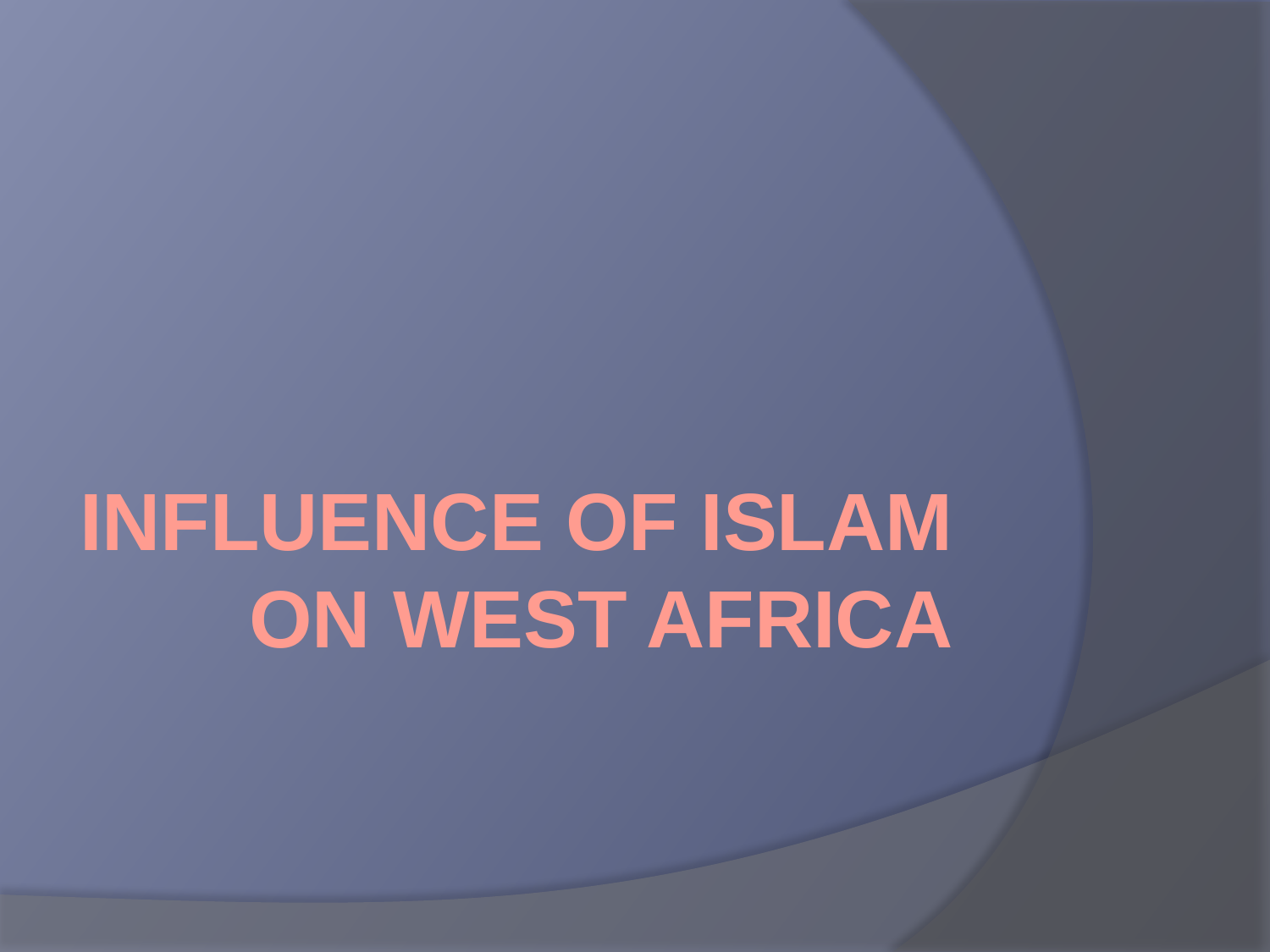

# Influence of Islam on West Africa